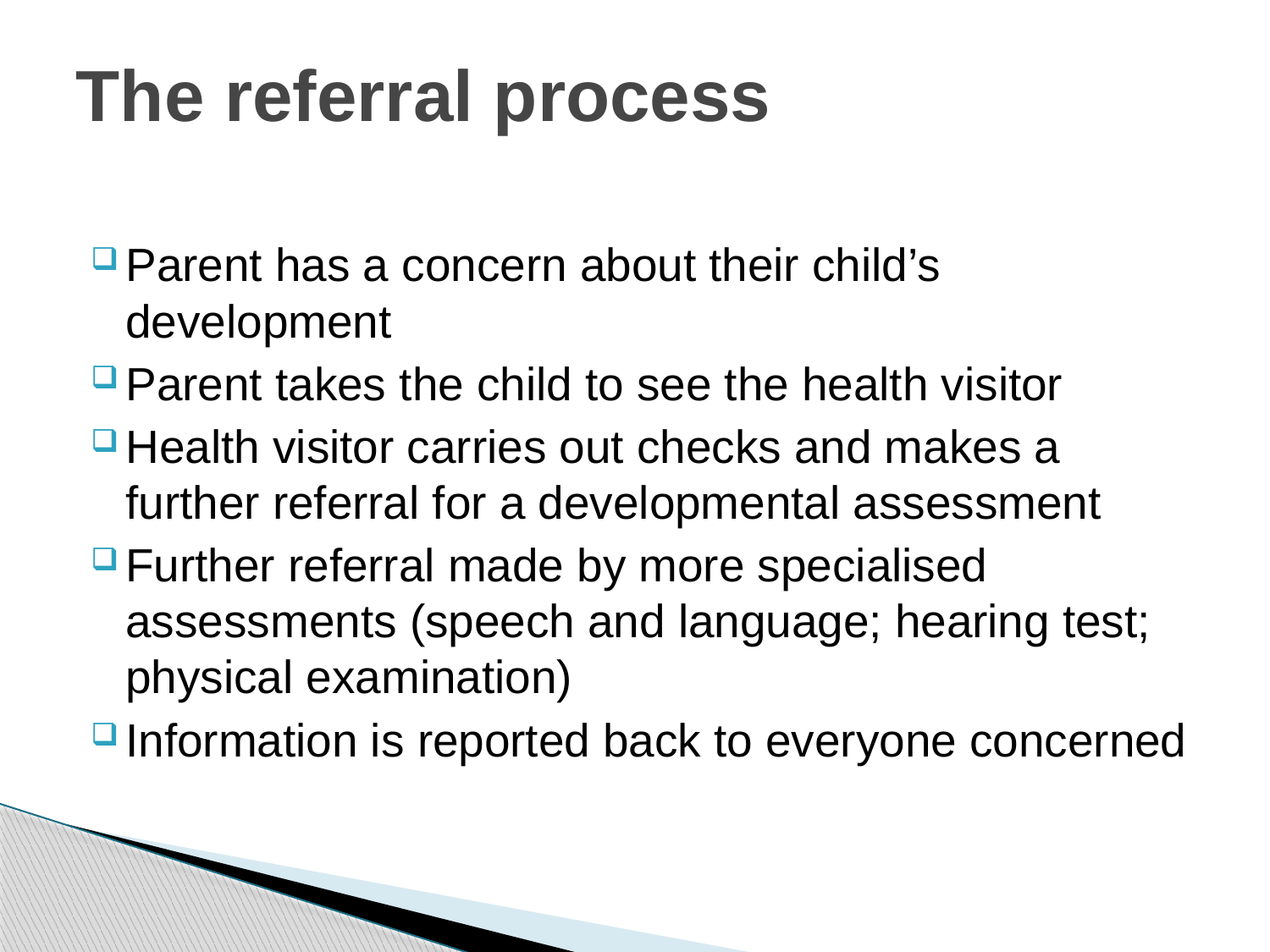

# The referral process

Parent has a concern about their child’s development
Parent takes the child to see the health visitor
Health visitor carries out checks and makes a further referral for a developmental assessment
Further referral made by more specialised assessments (speech and language; hearing test; physical examination)
Information is reported back to everyone concerned